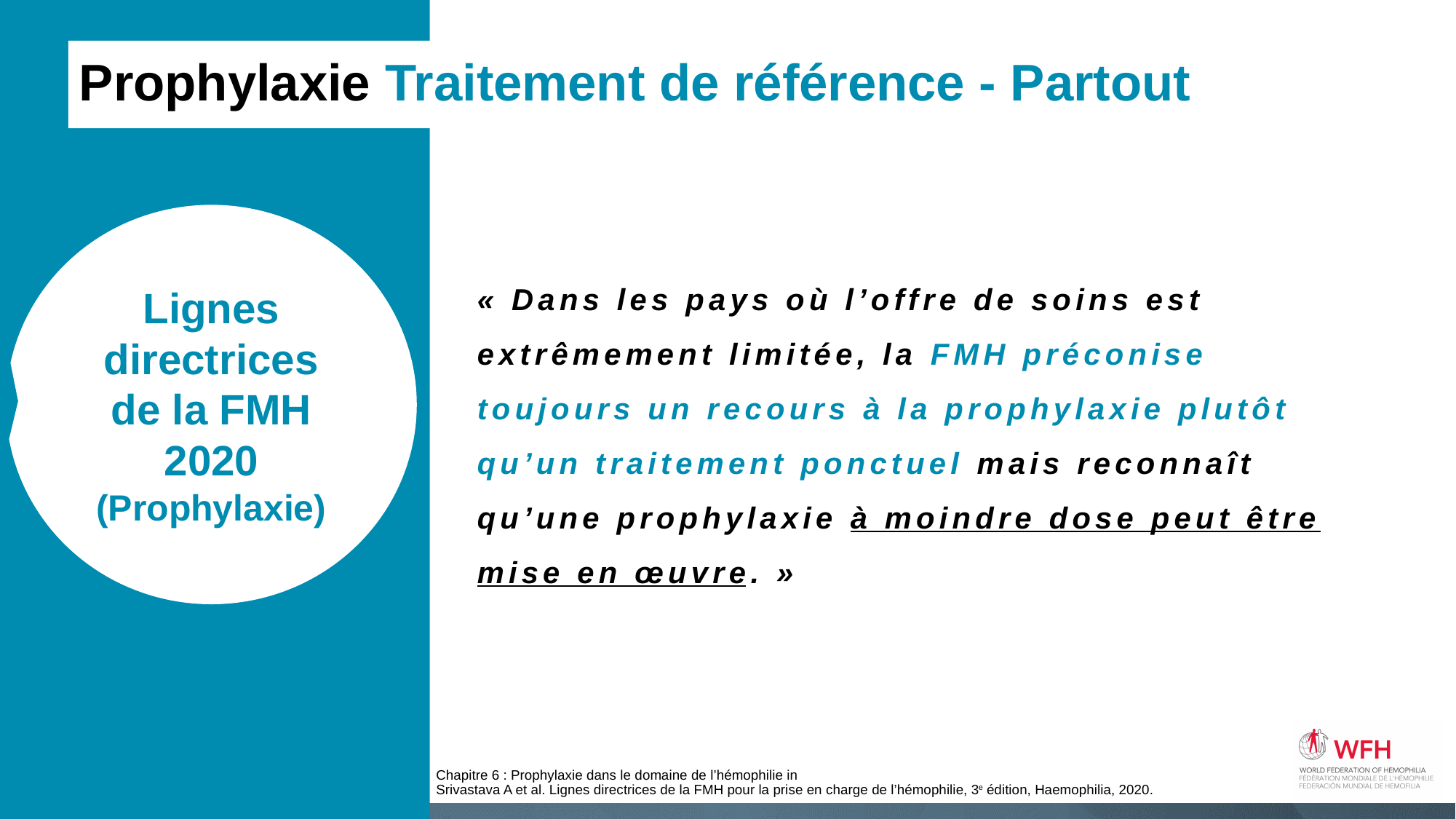

Prophylaxie Traitement de référence - Partout
« Dans les pays où l’offre de soins est extrêmement limitée, la FMH préconise toujours un recours à la prophylaxie plutôt qu’un traitement ponctuel mais reconnaît qu’une prophylaxie à moindre dose peut être mise en œuvre. »
Lignes directrices de la FMH
2020
(Prophylaxie)
Chapitre 6 : Prophylaxie dans le domaine de l’hémophilie in
Srivastava A et al. Lignes directrices de la FMH pour la prise en charge de l’hémophilie, 3e édition, Haemophilia, 2020.